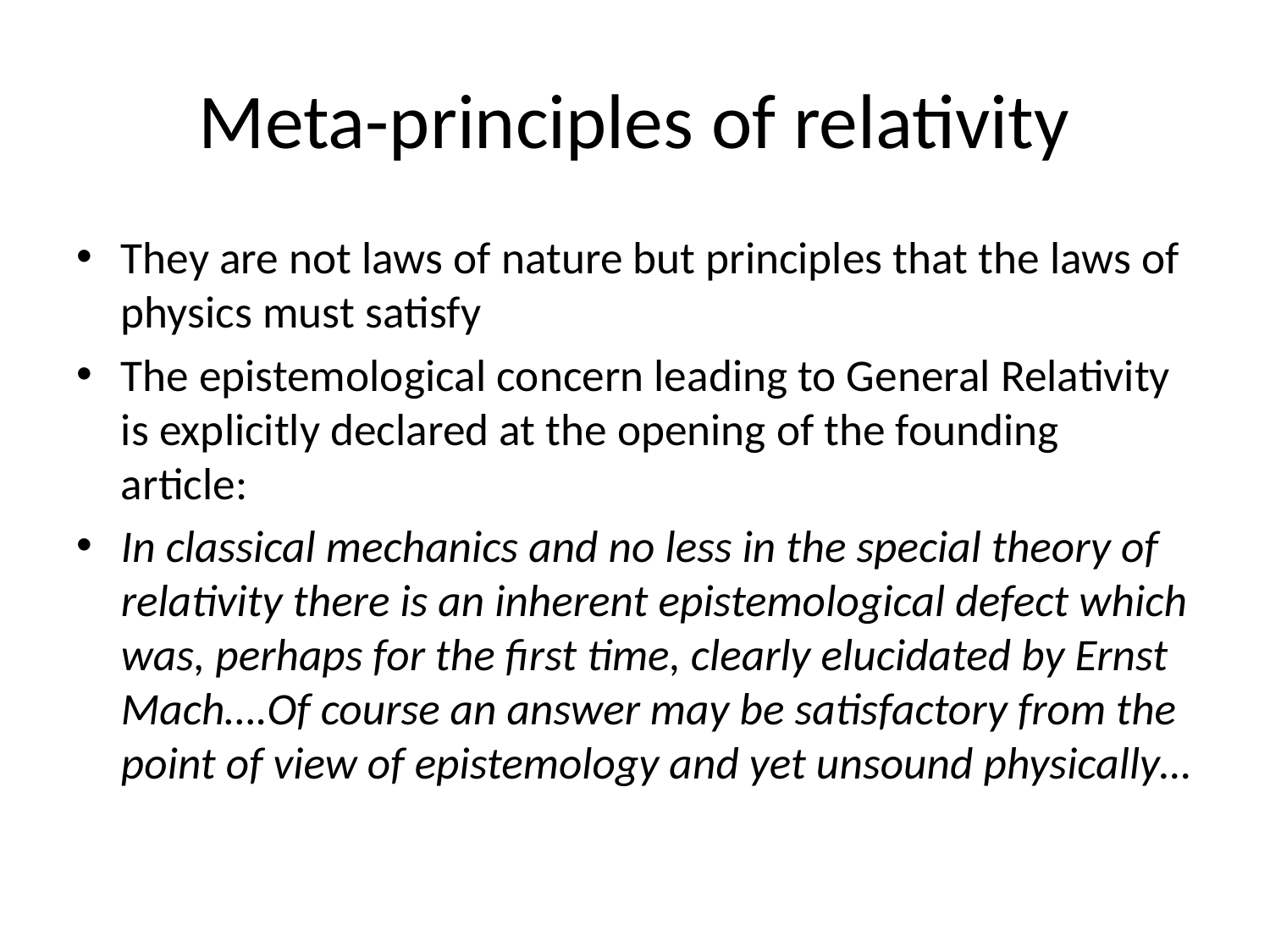

# Meta-principles of relativity
They are not laws of nature but principles that the laws of physics must satisfy
The epistemological concern leading to General Relativity is explicitly declared at the opening of the founding article:
In classical mechanics and no less in the special theory of relativity there is an inherent epistemological defect which was, perhaps for the first time, clearly elucidated by Ernst Mach….Of course an answer may be satisfactory from the point of view of epistemology and yet unsound physically…